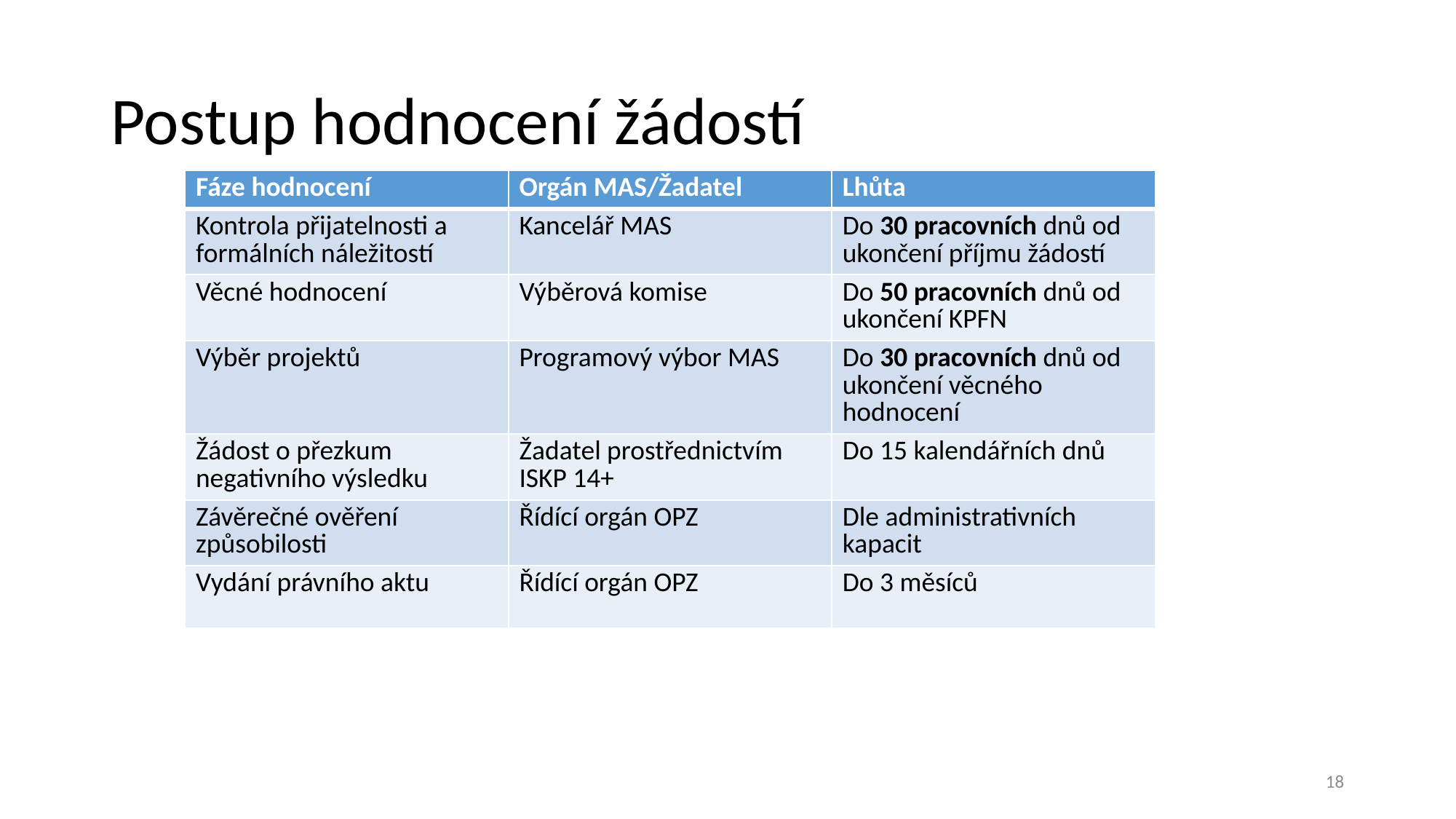

# Postup hodnocení žádostí
| Fáze hodnocení | Orgán MAS/Žadatel | Lhůta |
| --- | --- | --- |
| Kontrola přijatelnosti a formálních náležitostí | Kancelář MAS | Do 30 pracovních dnů od ukončení příjmu žádostí |
| Věcné hodnocení | Výběrová komise | Do 50 pracovních dnů od ukončení KPFN |
| Výběr projektů | Programový výbor MAS | Do 30 pracovních dnů od ukončení věcného hodnocení |
| Žádost o přezkum negativního výsledku | Žadatel prostřednictvím ISKP 14+ | Do 15 kalendářních dnů |
| Závěrečné ověření způsobilosti | Řídící orgán OPZ | Dle administrativních kapacit |
| Vydání právního aktu | Řídící orgán OPZ | Do 3 měsíců |

18